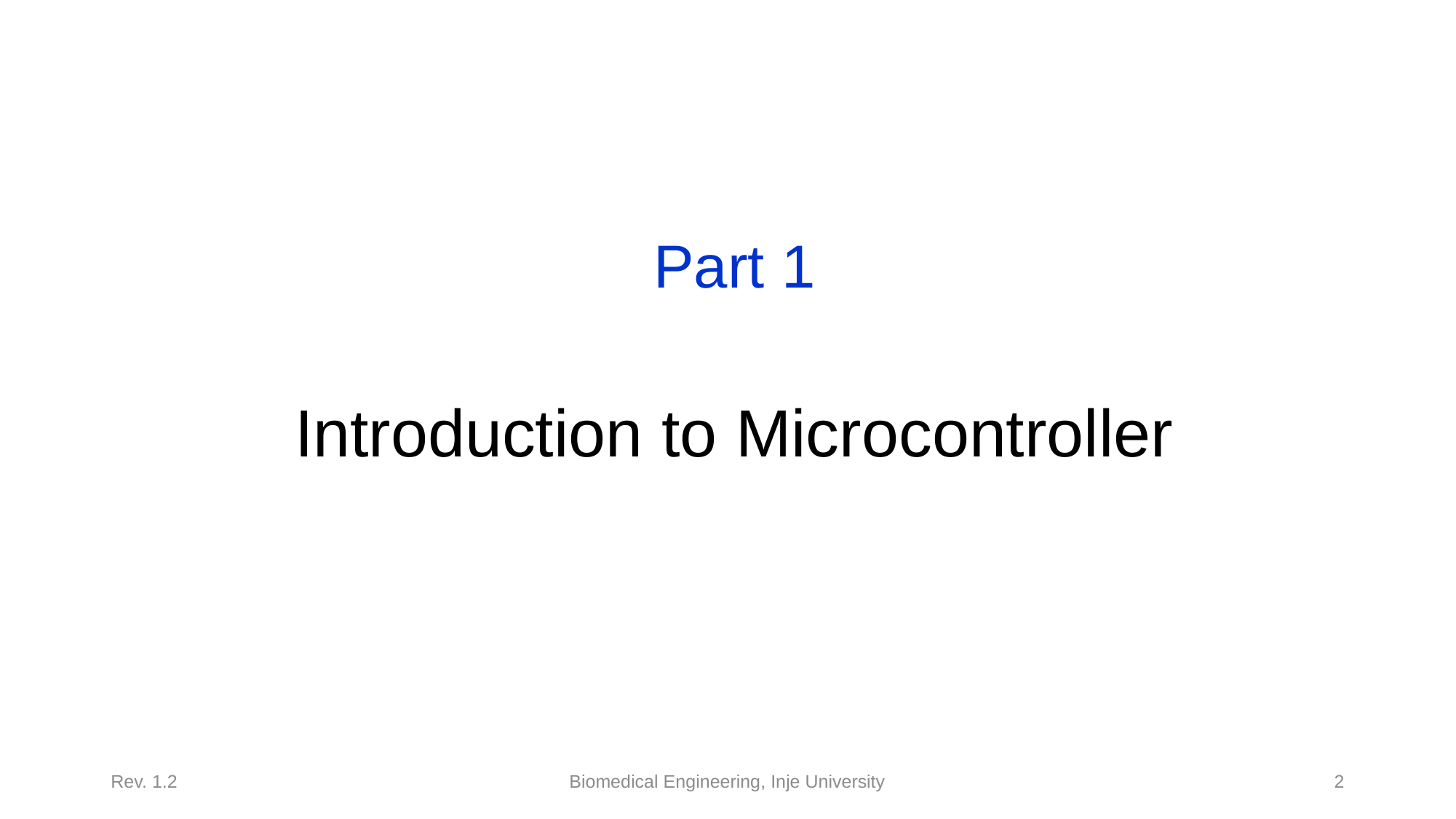

# Part 1 Introduction to Microcontroller
Rev. 1.2
Biomedical Engineering, Inje University
2